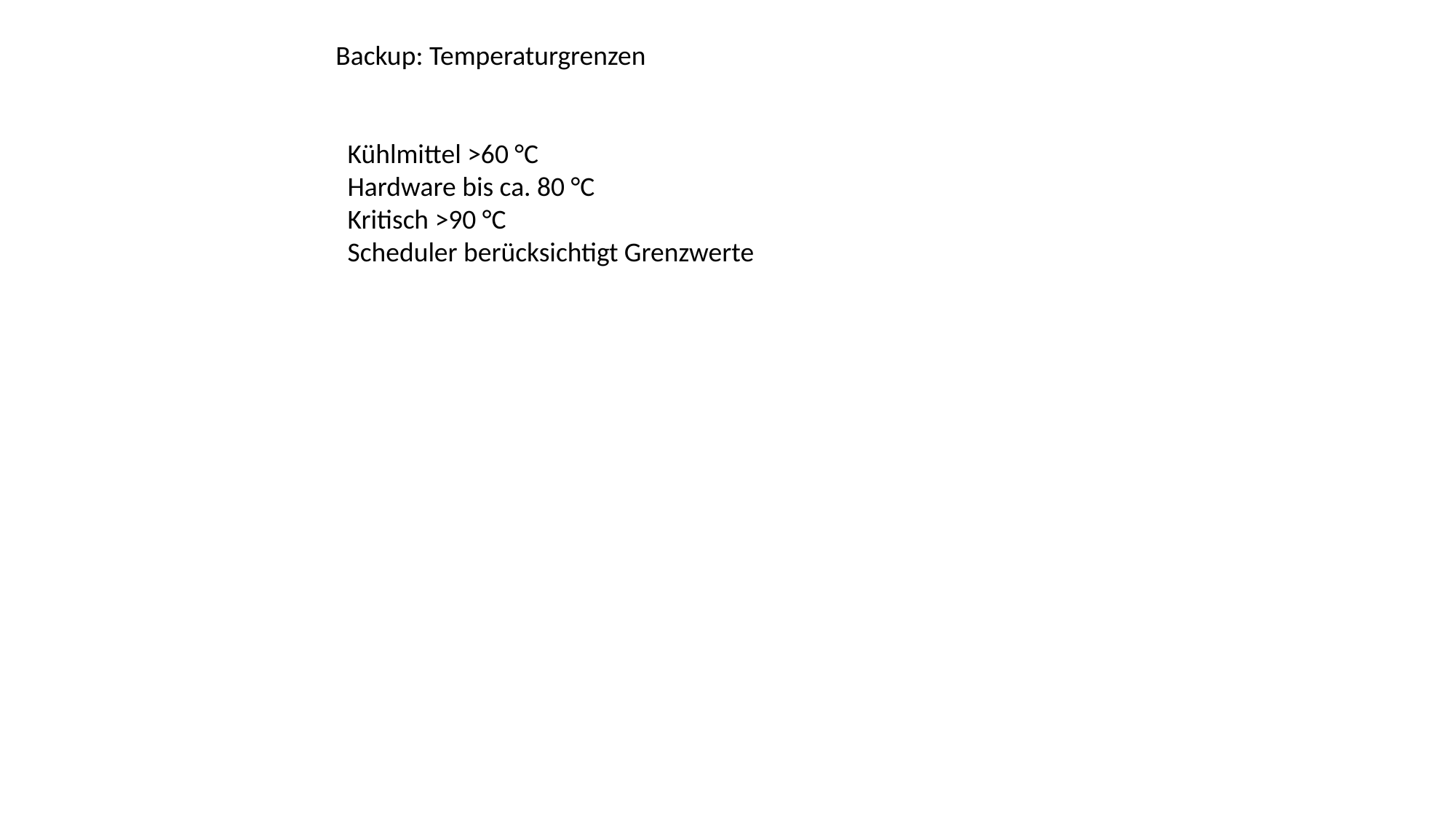

Backup: Temperaturgrenzen
Kühlmittel >60 °C
Hardware bis ca. 80 °C
Kritisch >90 °C
Scheduler berücksichtigt Grenzwerte